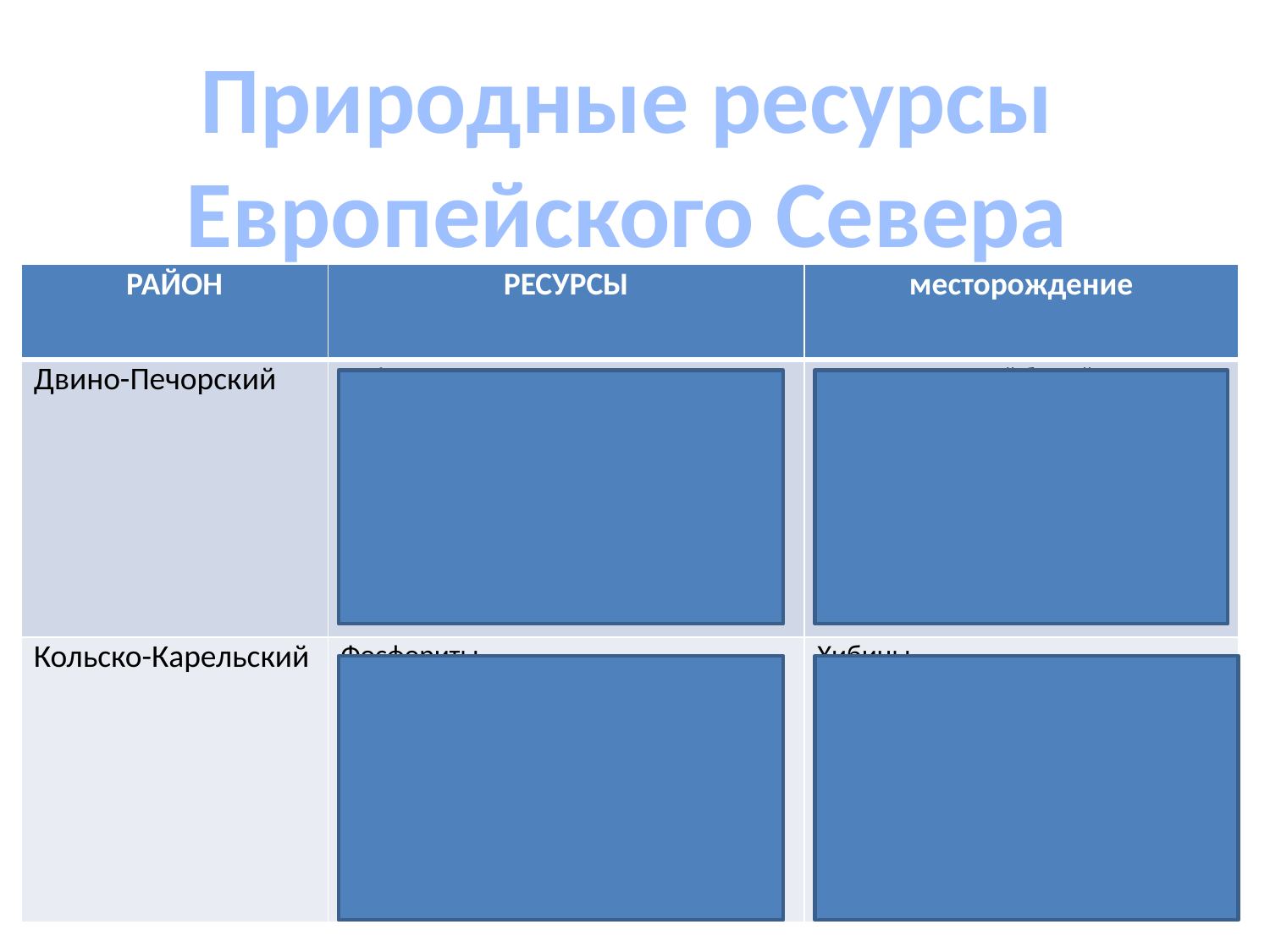

Природные ресурсы
Европейского Севера
| РАЙОН | РЕСУРСЫ | месторождение |
| --- | --- | --- |
| Двино-Печорский | Нефть, природный газ, каменный уголь, соли, алюминиевые руды лес | Тимано-Печорский бассейн (Вуктыльское, Усинское, Возейское) шельф Баренцева моря Печорский бассейн, Воркутинское, Водгашорское Серегово, р. Онега Коми, Архангельская обл., |
| Кольско-Карельский | Фосфориты, апатиты, руды цветных металлов (Ni, Cu), руды черных металлов, слюда лес (сосна, береза, ель) мрамор | Хибины Хибины Мурманская область Костомукша, Кавда, Оленегорск Карелия южная Карелия |